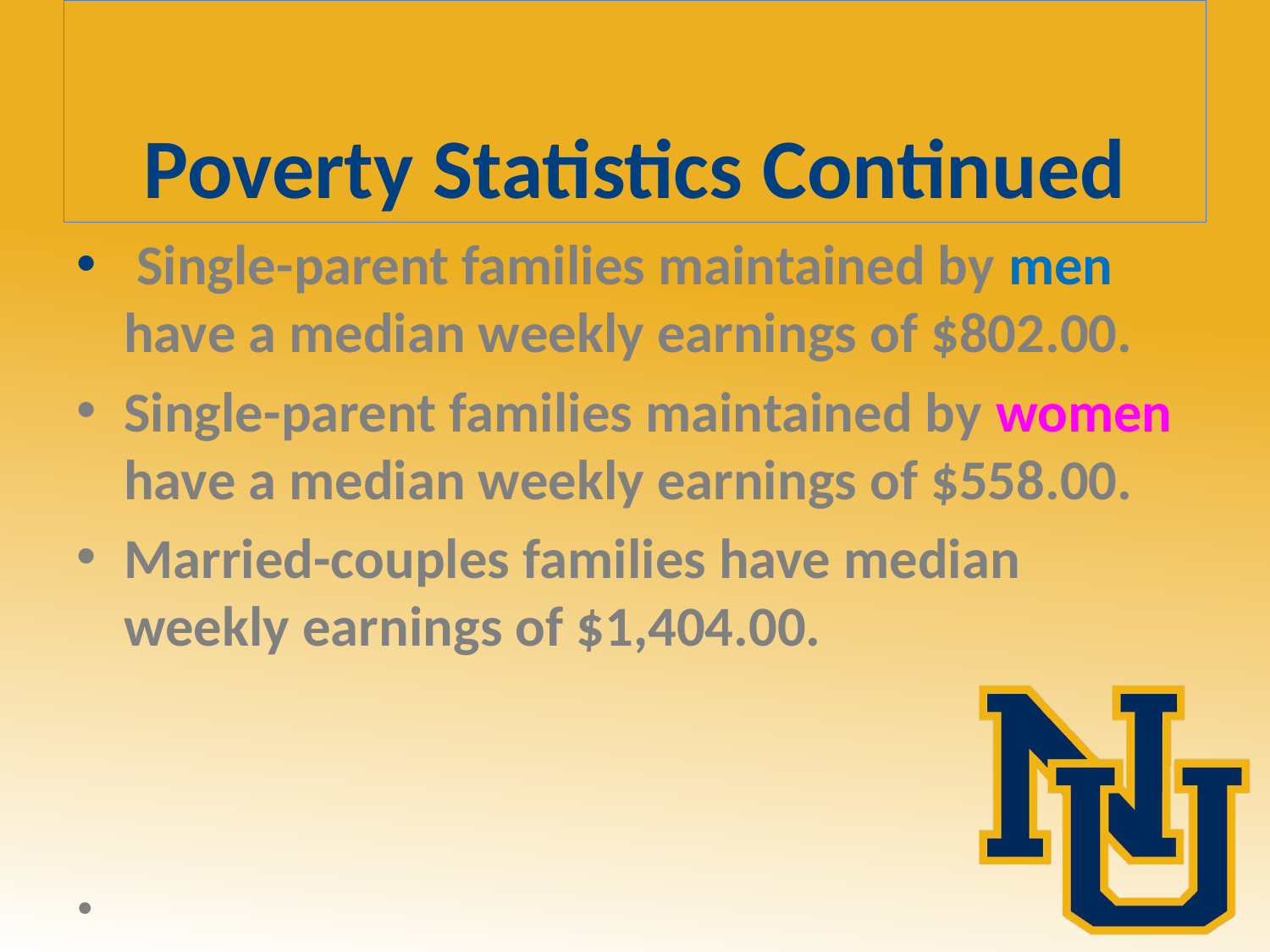

# Poverty Statistics Continued
 Single-parent families maintained by men have a median weekly earnings of $802.00.
Single-parent families maintained by women have a median weekly earnings of $558.00.
Married-couples families have median weekly earnings of $1,404.00.